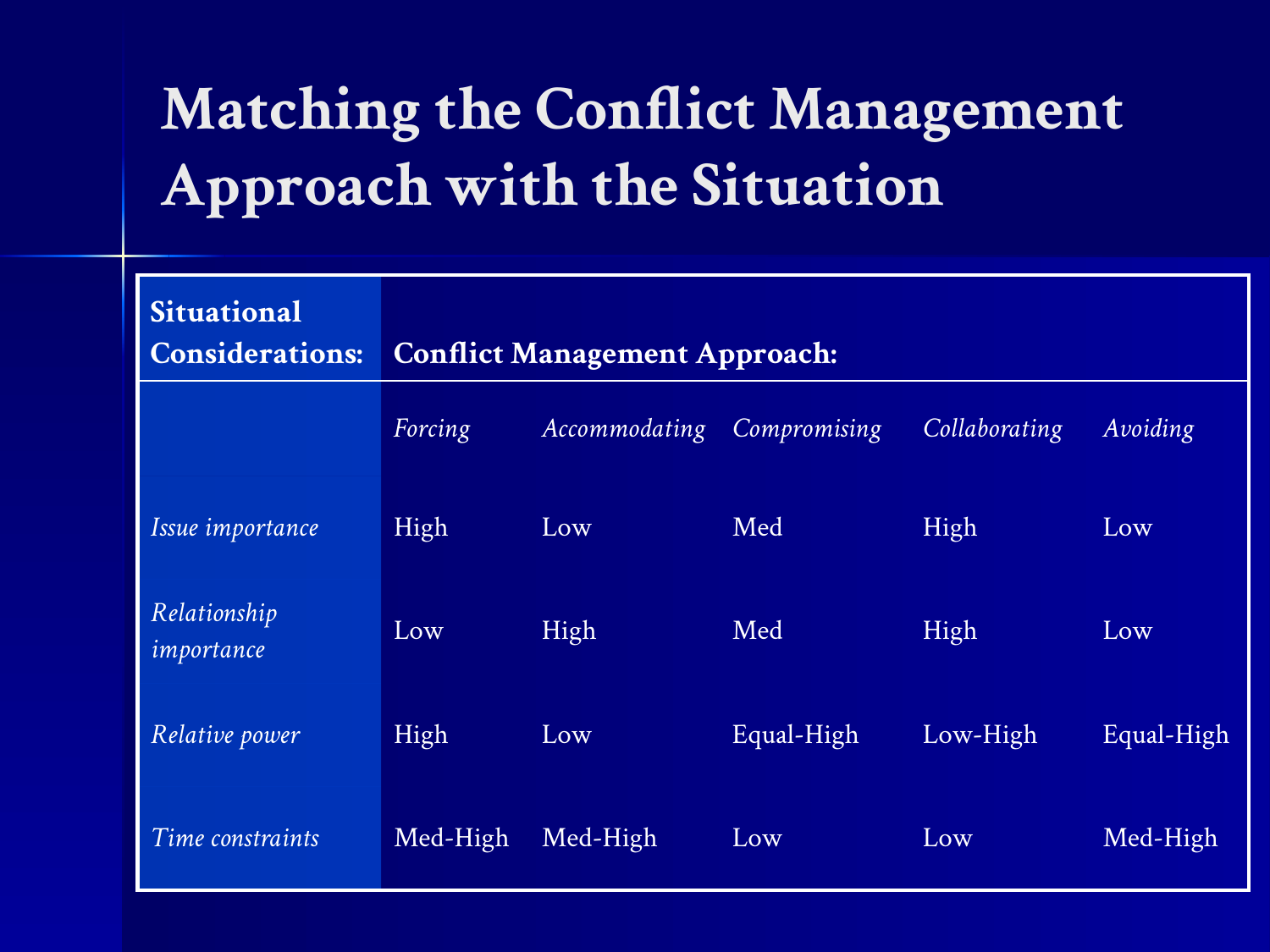

# Matching the Conflict Management Approach with the Situation
| Situational Considerations: | Conflict Management Approach: |  |  |  |  |
| --- | --- | --- | --- | --- | --- |
|  | Forcing | Accommodating | Compromising | Collaborating | Avoiding |
| Issue importance | High | Low | Med | High | Low |
| Relationship importance | Low | High | Med | High | Low |
| Relative power | High | Low | Equal-High | Low-High | Equal-High |
| Time constraints | Med-High | Med-High | Low | Low | Med-High |